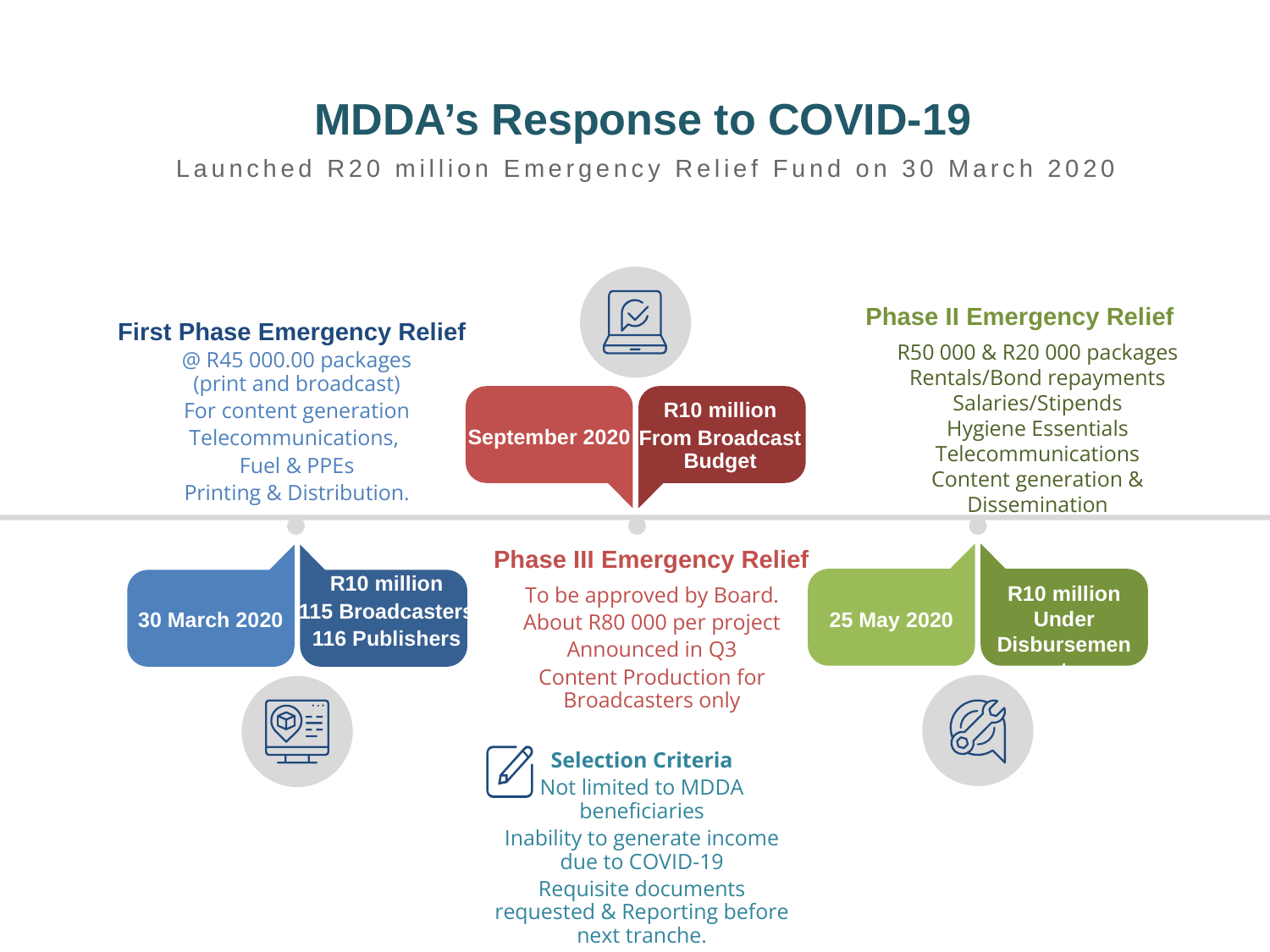

MDDA’s Response to COVID-19
Launched R20 million Emergency Relief Fund on 30 March 2020

Phase II Emergency Relief
First Phase Emergency Relief
R50 000 & R20 000 packages
Rentals/Bond repayments
Salaries/Stipends
Hygiene Essentials
Telecommunications
Content generation & Dissemination
@ R45 000.00 packages (print and broadcast)
For content generation
Telecommunications,
Fuel & PPEs
Printing & Distribution.

R10 million
From Broadcast Budget
September 2020

Phase III Emergency Relief

R10 million
115 Broadcasters
116 Publishers

R10 million
Under Disbursement

To be approved by Board.
About R80 000 per project
Announced in Q3
Content Production for Broadcasters only
30 March 2020
25 May 2020

Selection Criteria
Not limited to MDDA beneficiaries
Inability to generate income due to COVID-19
Requisite documents requested & Reporting before next tranche.